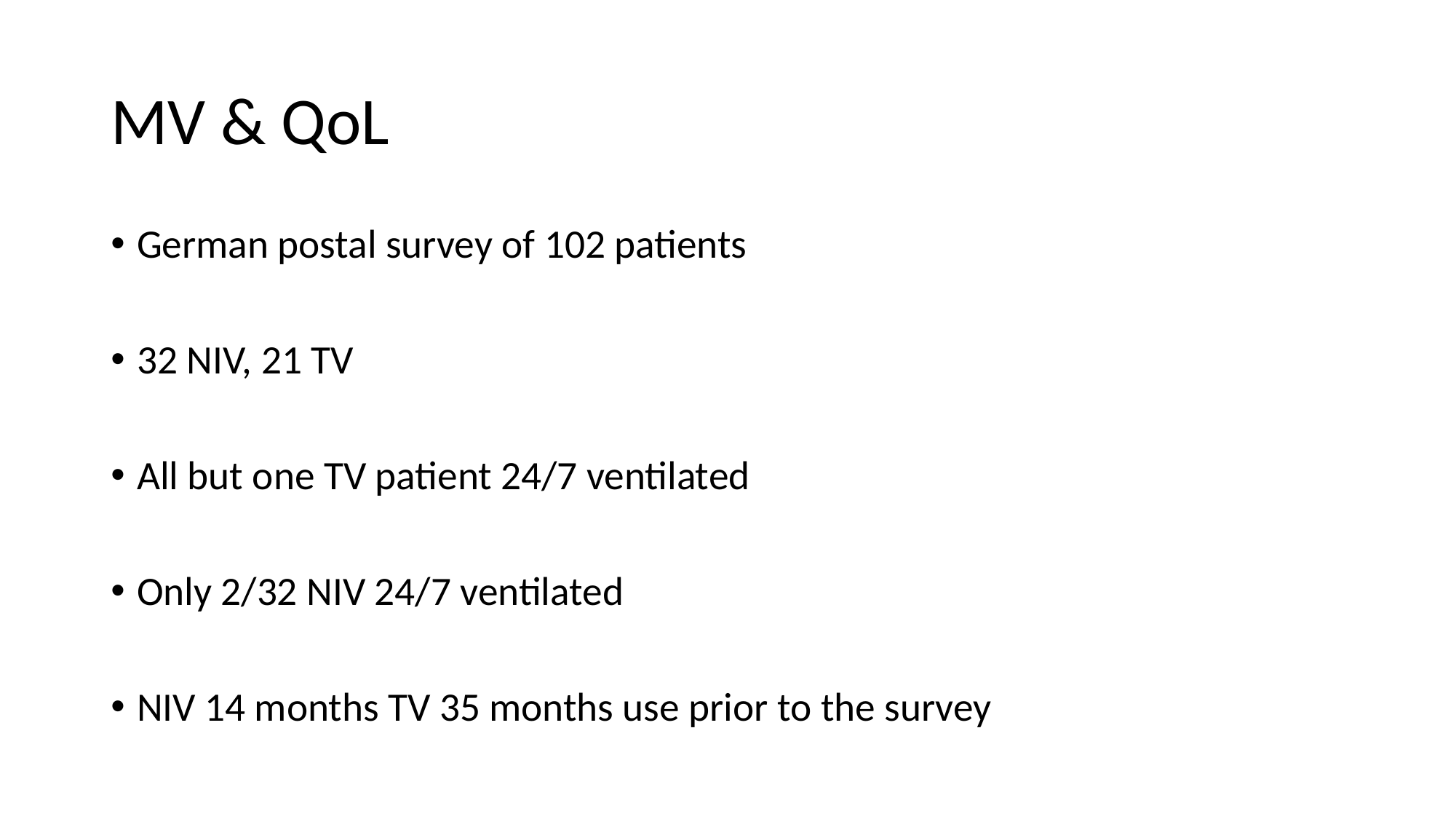

# MV & QoL
German postal survey of 102 patients

32 NIV, 21 TV

All but one TV patient 24/7 ventilated

Only 2/32 NIV 24/7 ventilated

NIV 14 months TV 35 months use prior to the survey